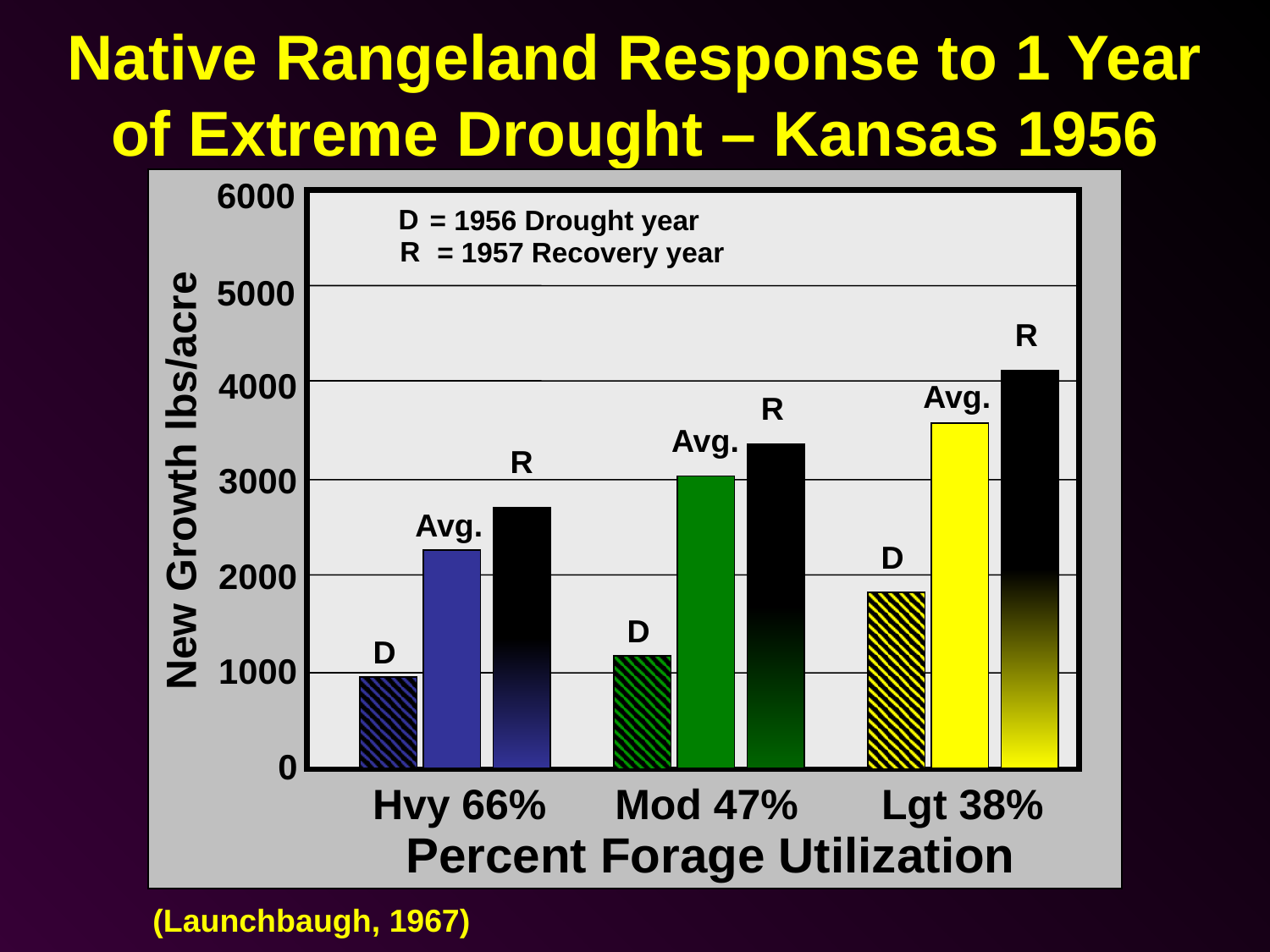

Native Rangeland Response to 1 Year of Extreme Drought – Kansas 1956
6000

D
= 1956 Drought year
R
= 1957 Recovery year
5000

R
4000
Avg.

R
Avg.

R

New Growth lbs/acre
3000

Avg.

D
2000

D
D
1000

0
Hvy 66%
Mod 47%
Lgt 38%
Percent Forage Utilization
(Launchbaugh, 1967)